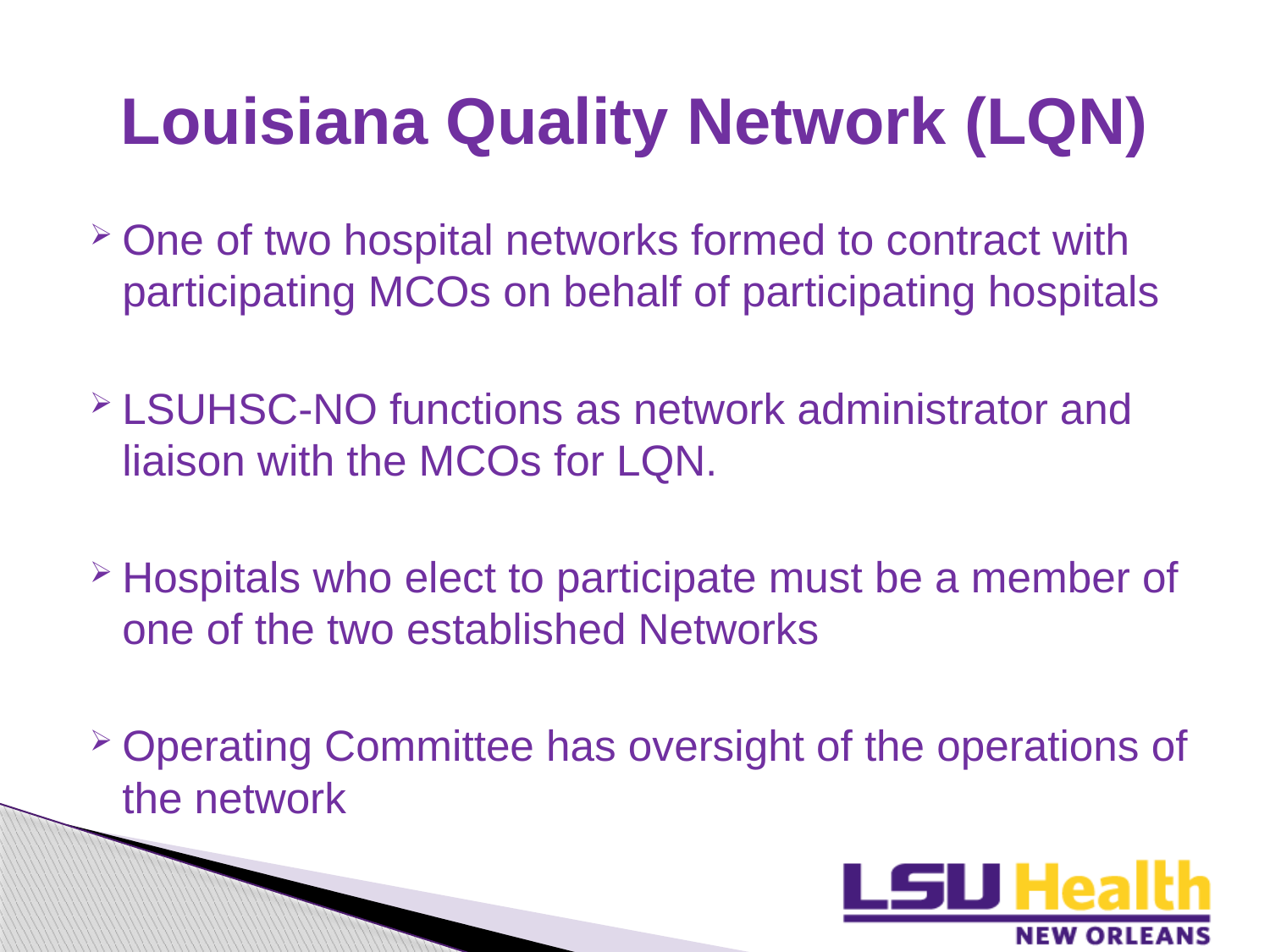

# Louisiana Quality Network (LQN)
One of two hospital networks formed to contract with participating MCOs on behalf of participating hospitals

LSUHSC-NO functions as network administrator and liaison with the MCOs for LQN.

Hospitals who elect to participate must be a member of one of the two established Networks

Operating Committee has oversight of the operations of the network